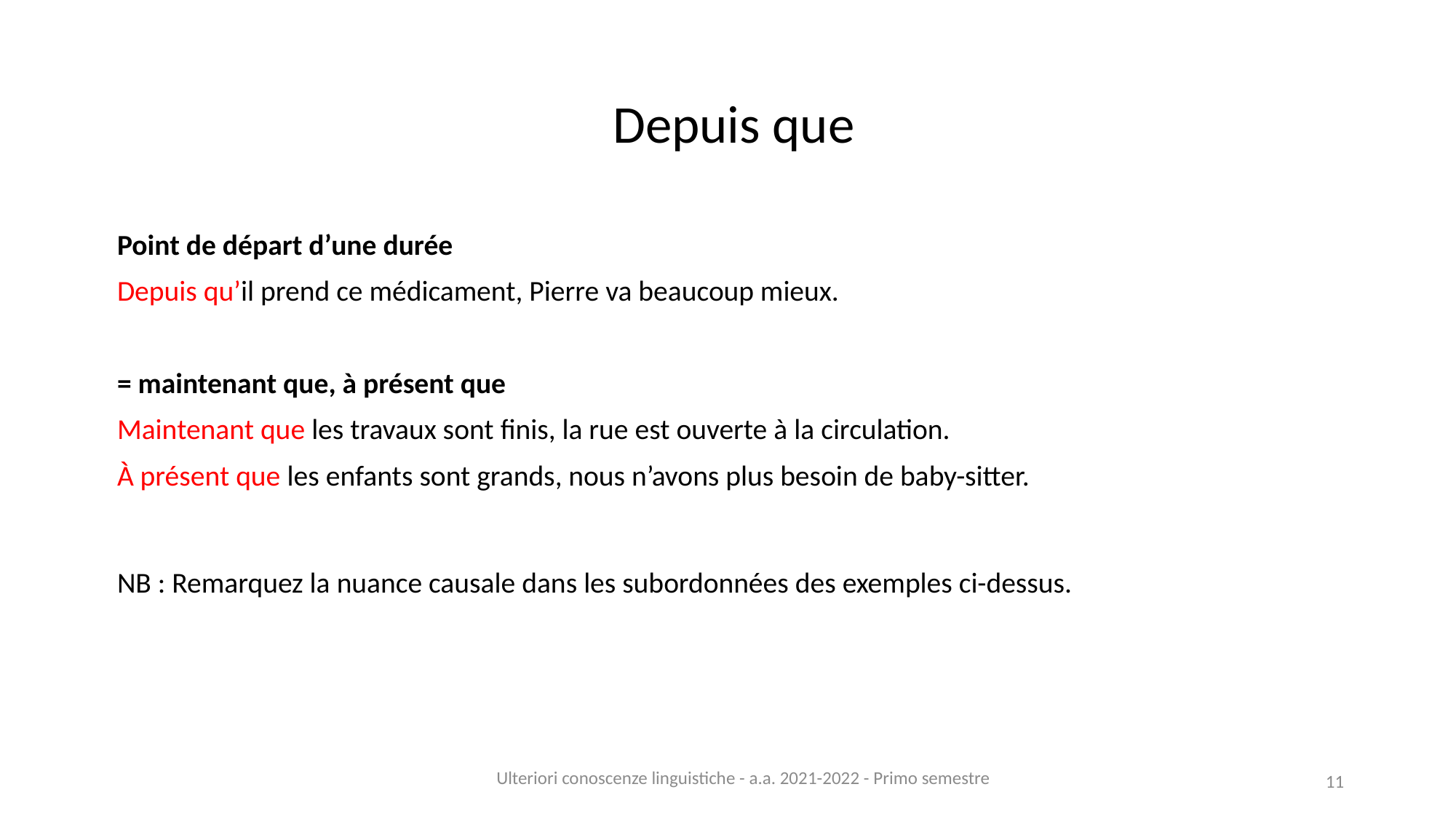

Depuis que

Point de départ d’une durée
Depuis qu’il prend ce médicament, Pierre va beaucoup mieux.

= maintenant que, à présent que
Maintenant que les travaux sont finis, la rue est ouverte à la circulation.
À présent que les enfants sont grands, nous n’avons plus besoin de baby-sitter.

NB : Remarquez la nuance causale dans les subordonnées des exemples ci-dessus.

11
Ulteriori conoscenze linguistiche - a.a. 2021-2022 - Primo semestre